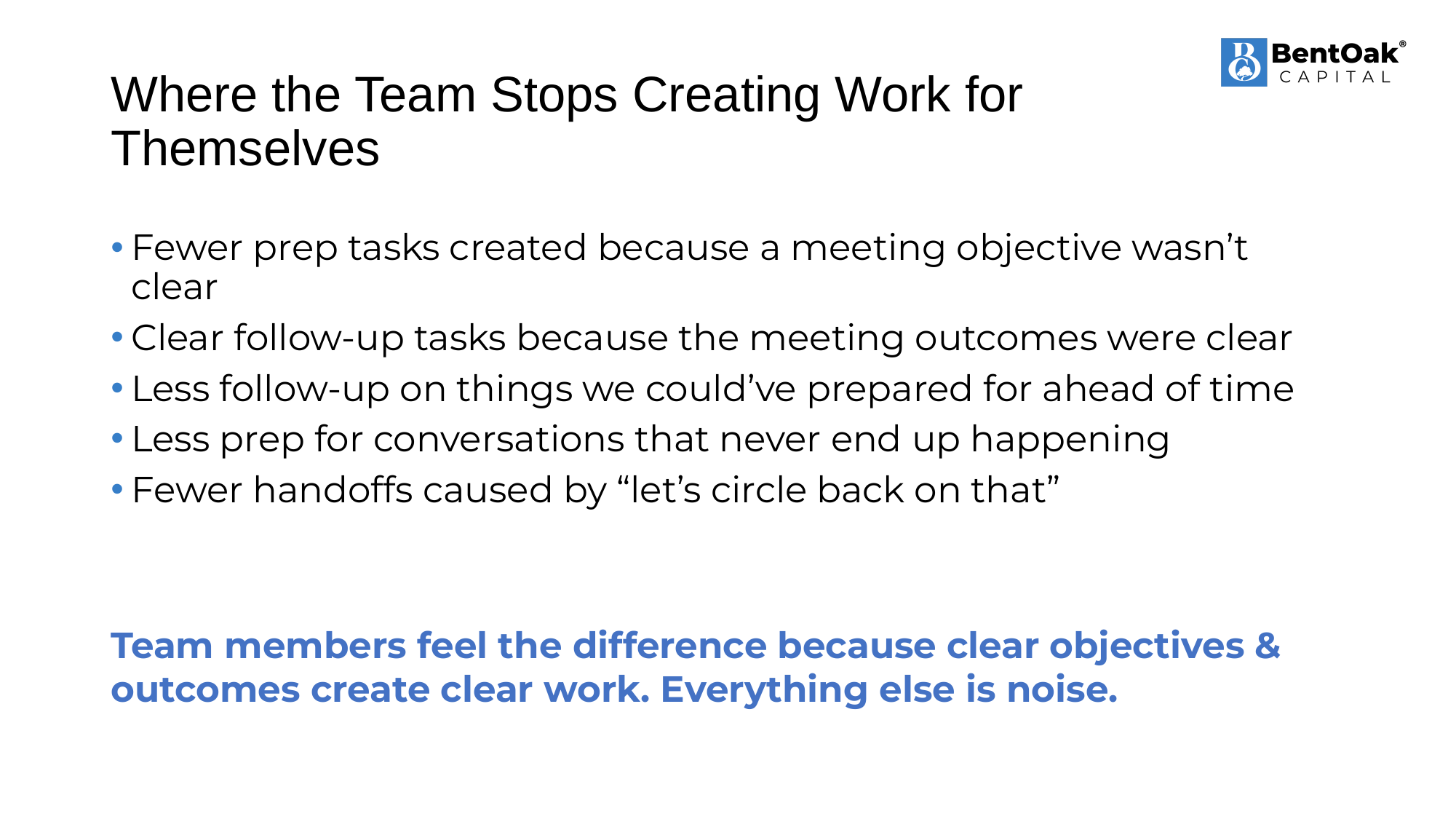

# Where the Team Stops Creating Work for Themselves
Fewer prep tasks created because a meeting objective wasn’t clear
Clear follow-up tasks because the meeting outcomes were clear
Less follow-up on things we could’ve prepared for ahead of time
Less prep for conversations that never end up happening
Fewer handoffs caused by “let’s circle back on that”

Team members feel the difference because clear objectives & outcomes create clear work. Everything else is noise.